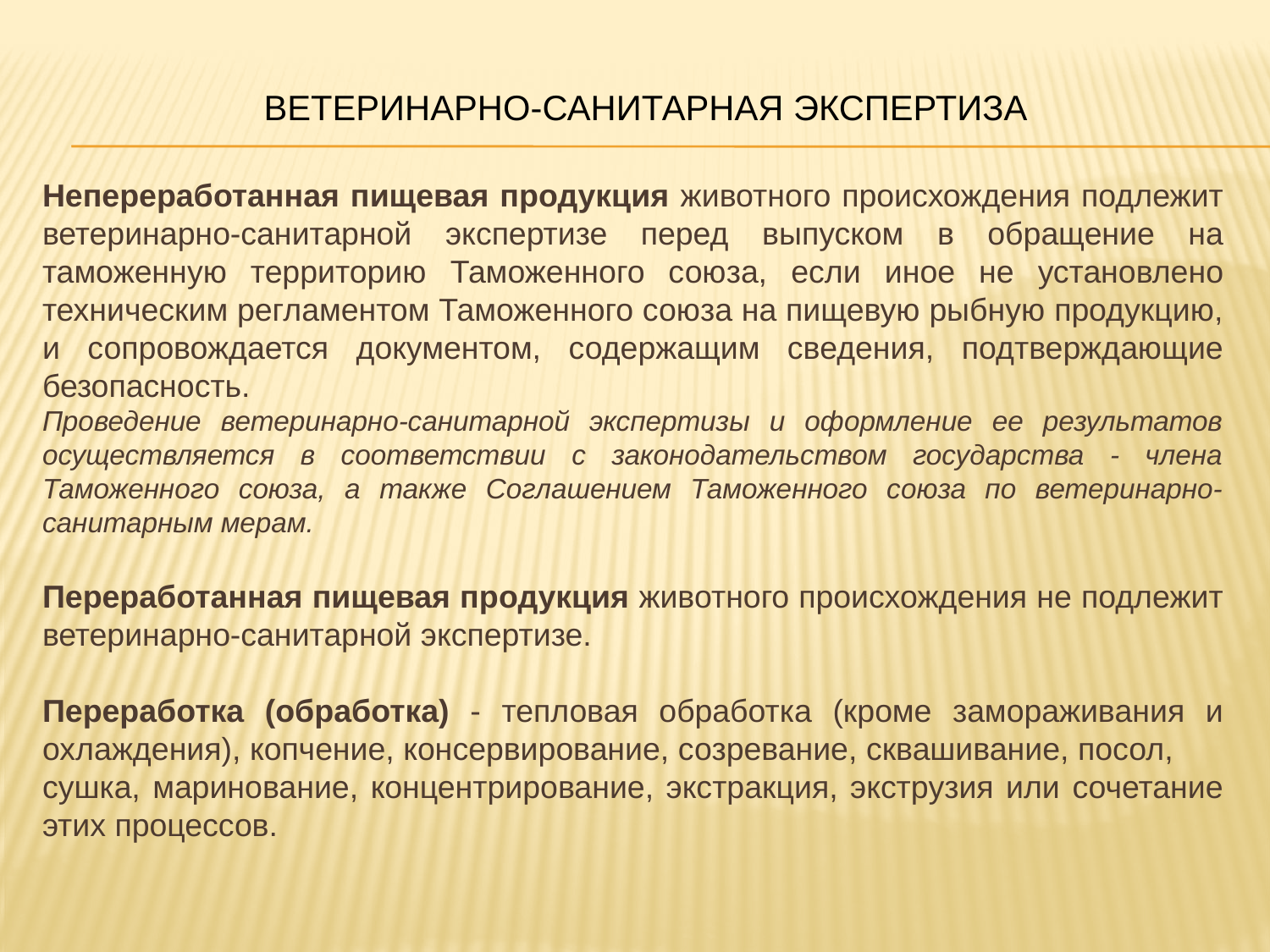

# Ветеринарно-санитарная экспертиза
Непереработанная пищевая продукция животного происхождения подлежит ветеринарно-санитарной экспертизе перед выпуском в обращение на таможенную территорию Таможенного союза, если иное не установлено техническим регламентом Таможенного союза на пищевую рыбную продукцию, и сопровождается документом, содержащим сведения, подтверждающие безопасность.
Проведение ветеринарно-санитарной экспертизы и оформление ее результатов осуществляется в соответствии с законодательством государства - члена Таможенного союза, а также Соглашением Таможенного союза по ветеринарно-санитарным мерам.

Переработанная пищевая продукция животного происхождения не подлежит ветеринарно-санитарной экспертизе.

Переработка (обработка) - тепловая обработка (кроме замораживания и охлаждения), копчение, консервирование, созревание, сквашивание, посол,
сушка, маринование, концентрирование, экстракция, экструзия или сочетание этих процессов.